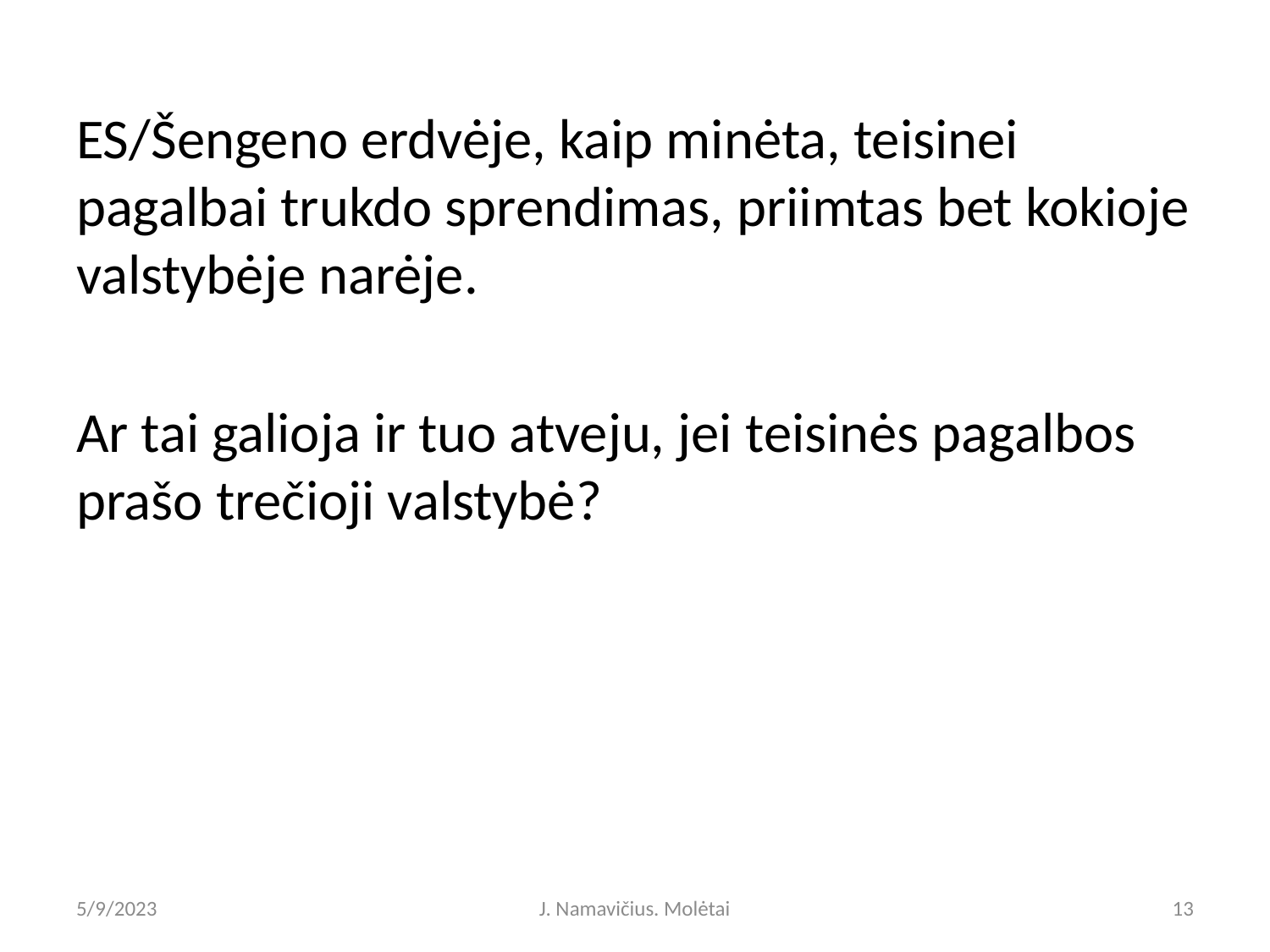

ES/Šengeno erdvėje, kaip minėta, teisinei pagalbai trukdo sprendimas, priimtas bet kokioje valstybėje narėje.

Ar tai galioja ir tuo atveju, jei teisinės pagalbos prašo trečioji valstybė?
5/9/2023
J. Namavičius. Molėtai
13